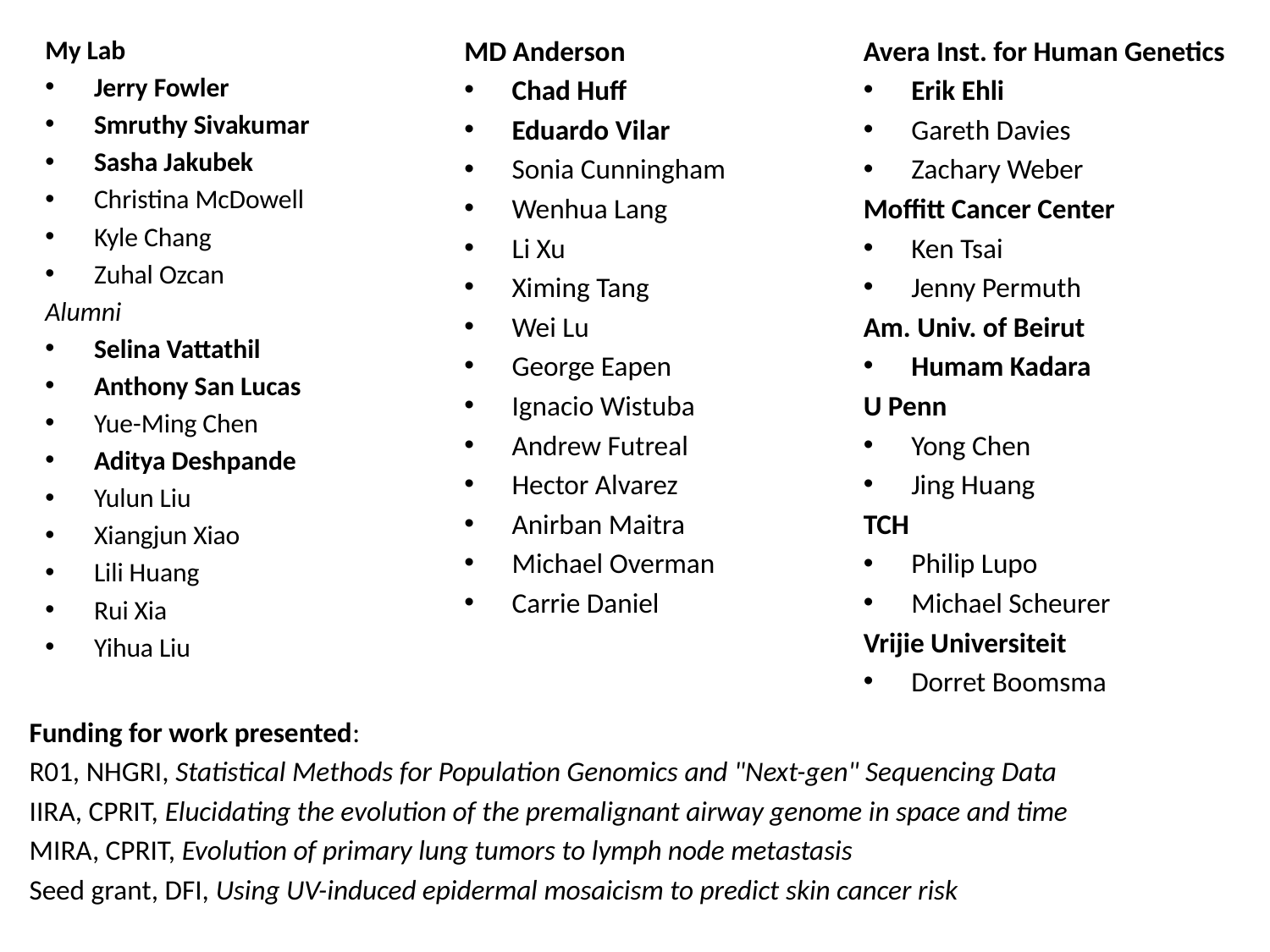

My Lab
Jerry Fowler
Smruthy Sivakumar
Sasha Jakubek
Christina McDowell
Kyle Chang
Zuhal Ozcan
Alumni
Selina Vattathil
Anthony San Lucas
Yue-Ming Chen
Aditya Deshpande
Yulun Liu
Xiangjun Xiao
Lili Huang
Rui Xia
Yihua Liu

MD Anderson
Chad Huff
Eduardo Vilar
Sonia Cunningham
Wenhua Lang
Li Xu
Ximing Tang
Wei Lu
George Eapen
Ignacio Wistuba
Andrew Futreal
Hector Alvarez
Anirban Maitra
Michael Overman
Carrie Daniel
Avera Inst. for Human Genetics
Erik Ehli
Gareth Davies
Zachary Weber
Moffitt Cancer Center
Ken Tsai
Jenny Permuth
Am. Univ. of Beirut
Humam Kadara
U Penn
Yong Chen
Jing Huang
TCH
Philip Lupo
Michael Scheurer
Vrijie Universiteit
Dorret Boomsma

Funding for work presented:
R01, NHGRI, Statistical Methods for Population Genomics and "Next-gen" Sequencing Data
IIRA, CPRIT, Elucidating the evolution of the premalignant airway genome in space and time
MIRA, CPRIT, Evolution of primary lung tumors to lymph node metastasis
Seed grant, DFI, Using UV-induced epidermal mosaicism to predict skin cancer risk